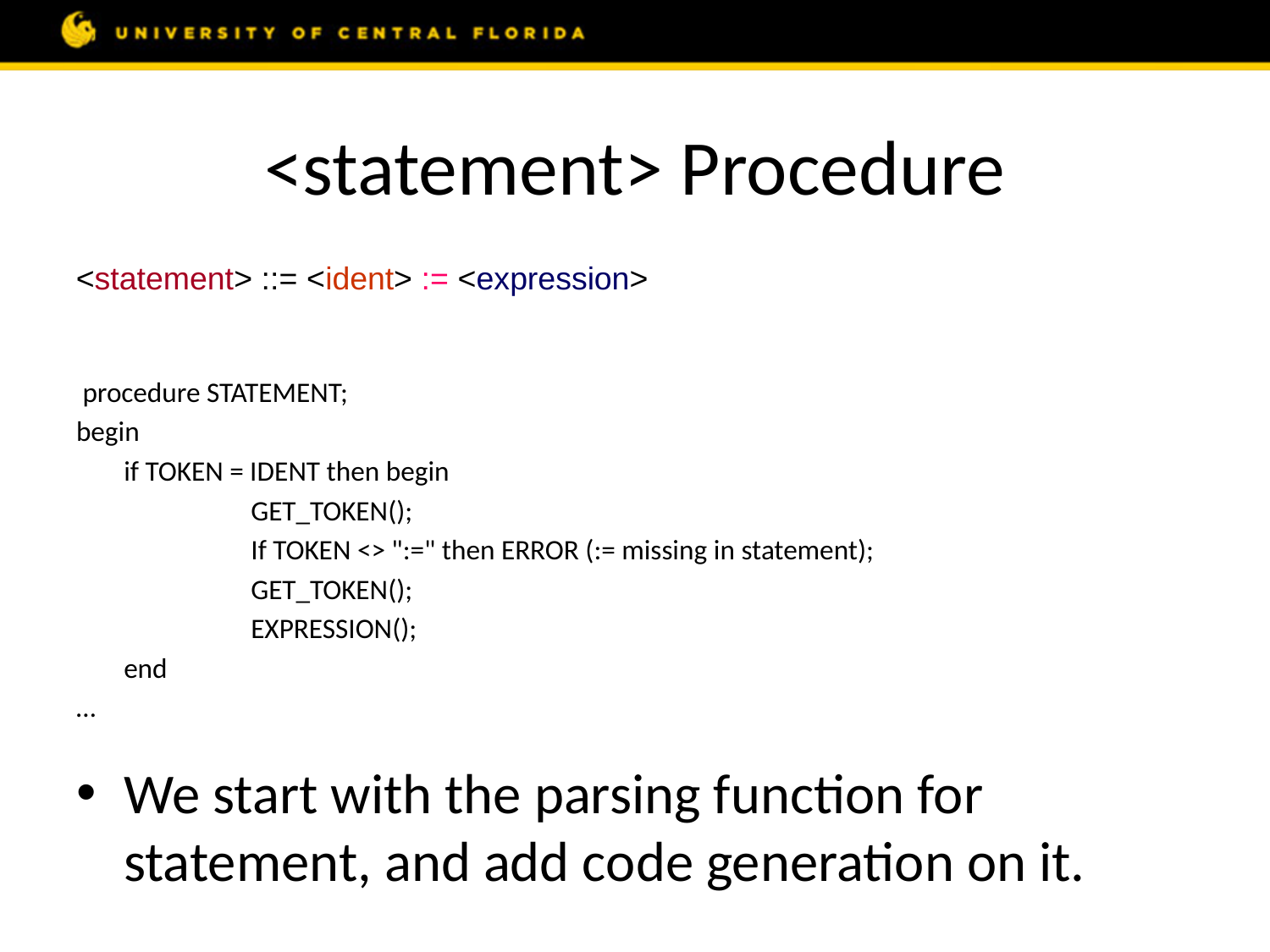

# <statement> Procedure
<statement> ::= <ident> := <expression>
 procedure STATEMENT;
begin
	if TOKEN = IDENT then begin
		GET_TOKEN();
		If TOKEN <> ":=" then ERROR (:= missing in statement);
		GET_TOKEN();
		EXPRESSION();
	end
…
We start with the parsing function for statement, and add code generation on it.